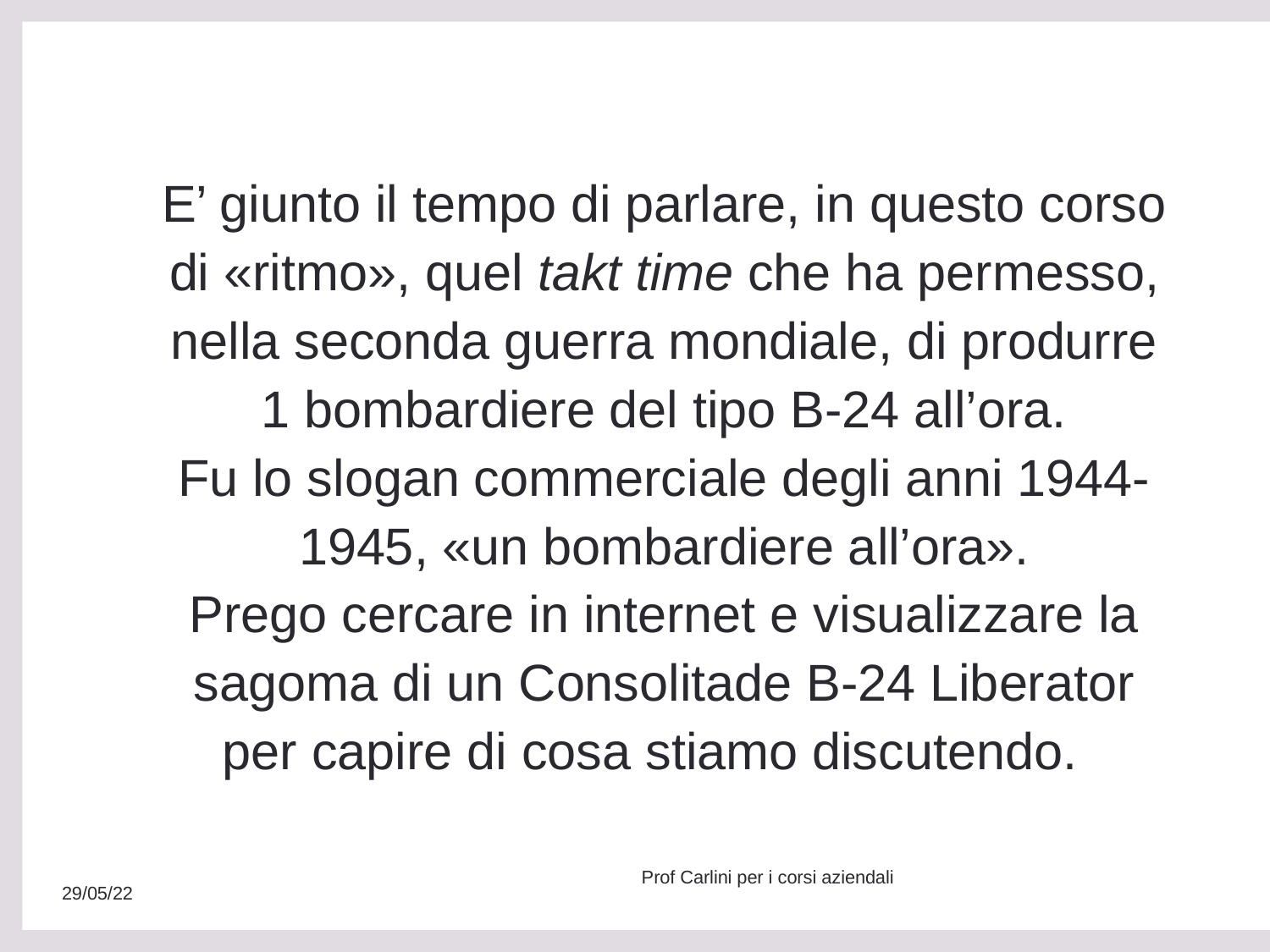

# E’ giunto il tempo di parlare, in questo corso di «ritmo», quel takt time che ha permesso, nella seconda guerra mondiale, di produrre 1 bombardiere del tipo B-24 all’ora. Fu lo slogan commerciale degli anni 1944-1945, «un bombardiere all’ora». Prego cercare in internet e visualizzare la sagoma di un Consolitade B-24 Liberator per capire di cosa stiamo discutendo.
Prof Carlini per i corsi aziendali
29/05/22
13